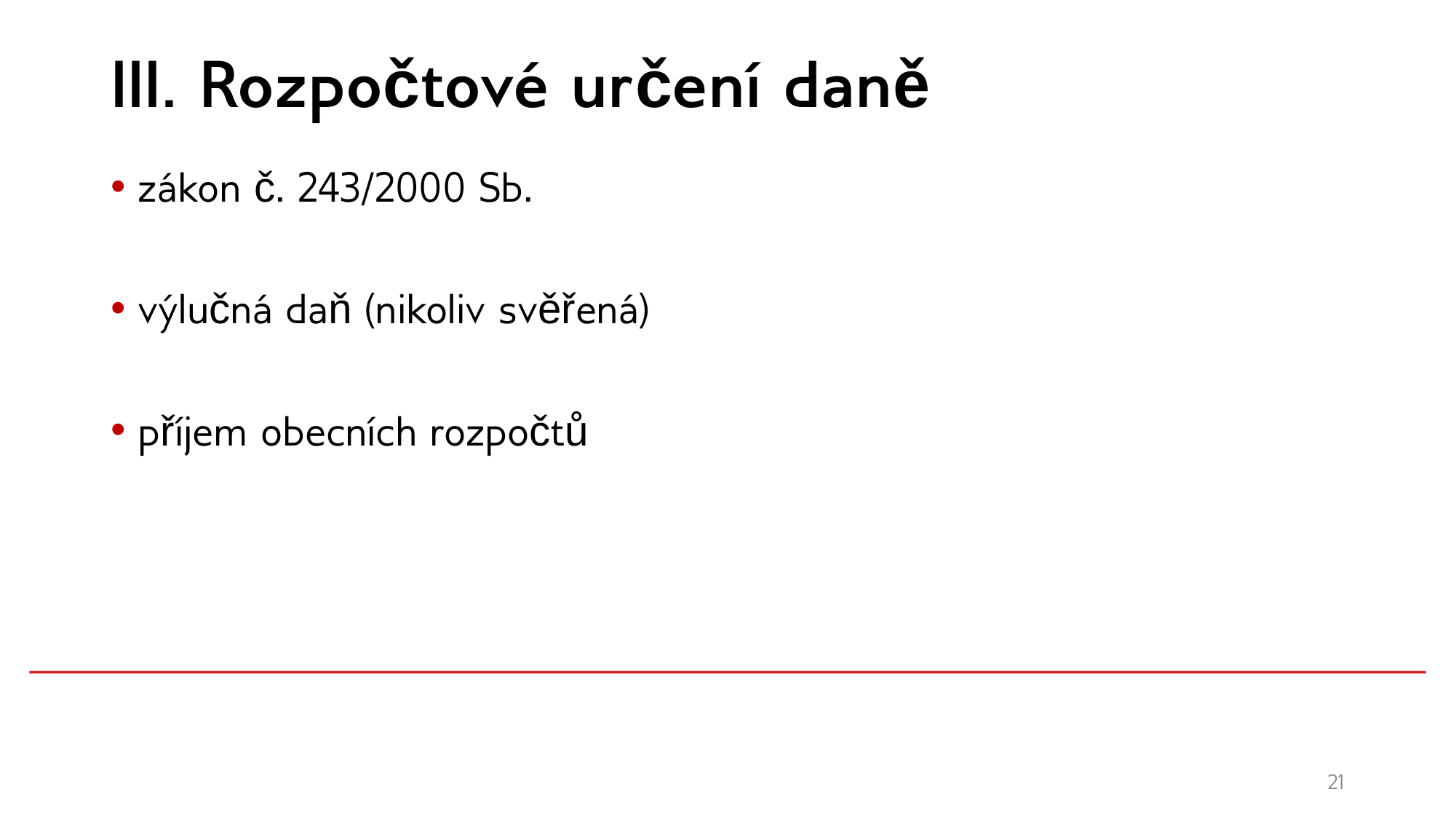

# III. Rozpočtové určení daně
zákon č. 243/2000 Sb.

výlučná daň (nikoliv svěřená)

příjem obecních rozpočtů

21